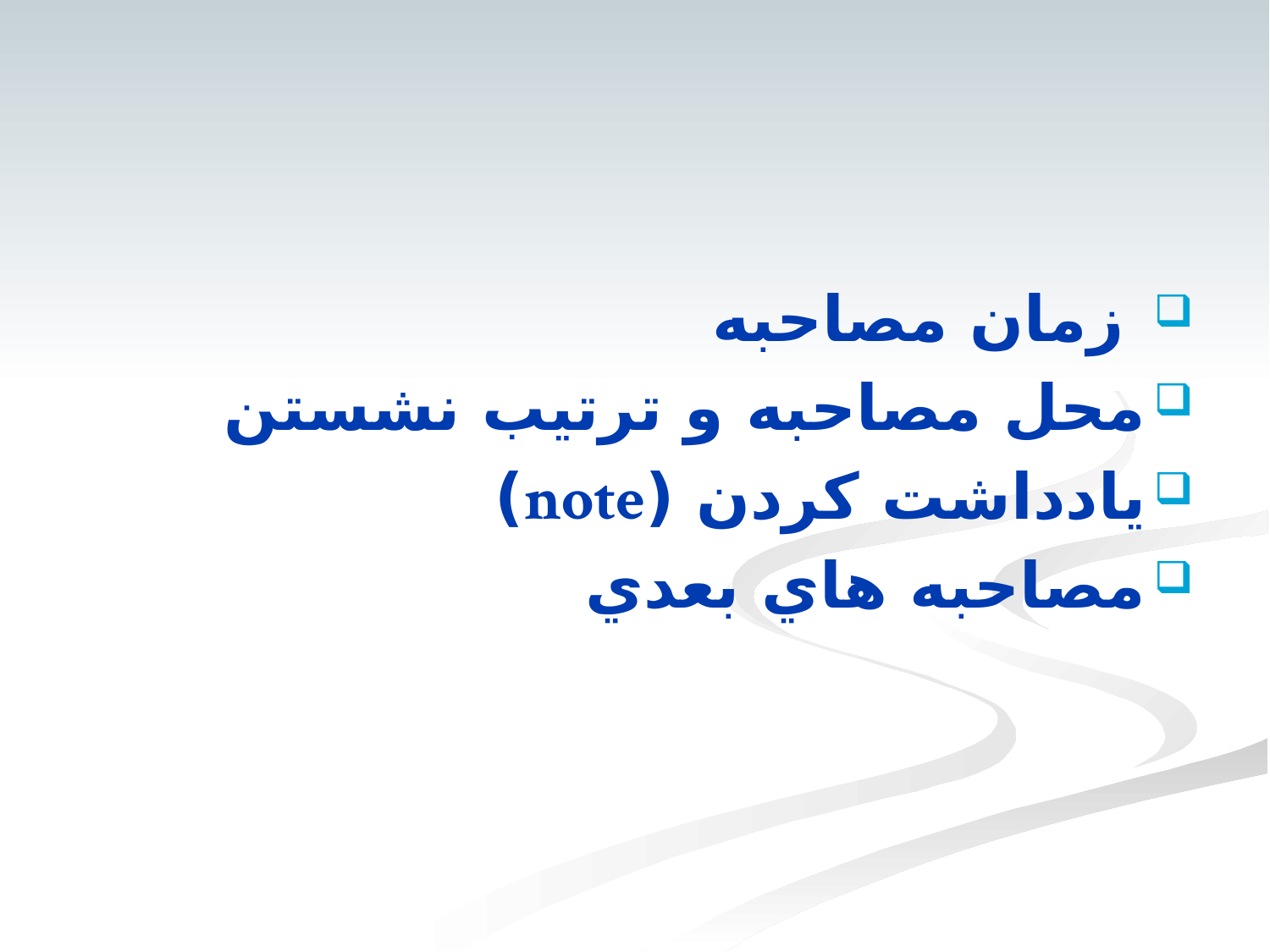

زمان مصاحبه
محل مصاحبه و ترتيب نشستن
يادداشت كردن (note)
مصاحبه هاي بعدي